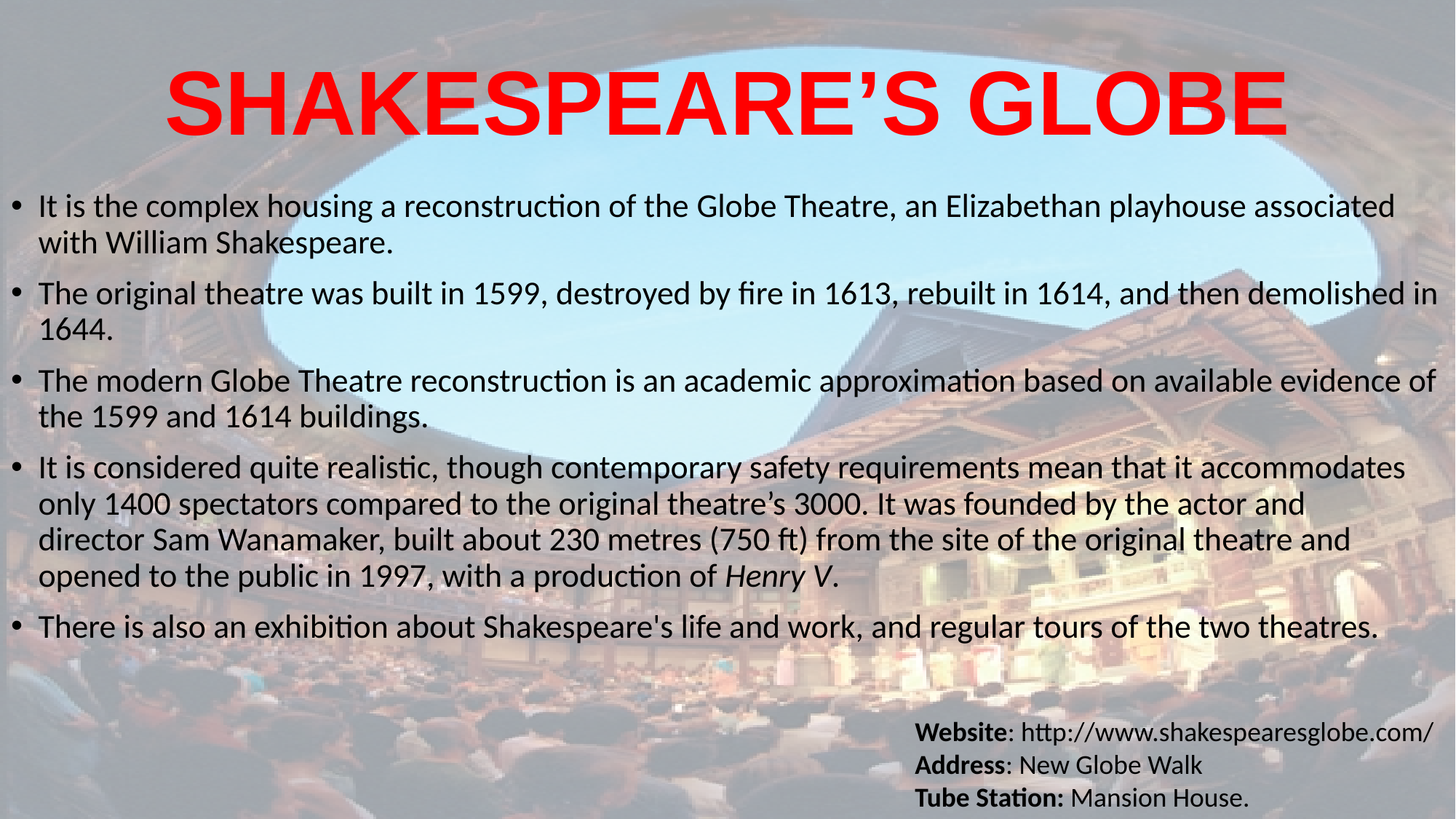

# SHAKESPEARE’S GLOBE
It is the complex housing a reconstruction of the Globe Theatre, an Elizabethan playhouse associated with William Shakespeare.
The original theatre was built in 1599, destroyed by fire in 1613, rebuilt in 1614, and then demolished in 1644.
The modern Globe Theatre reconstruction is an academic approximation based on available evidence of the 1599 and 1614 buildings.
It is considered quite realistic, though contemporary safety requirements mean that it accommodates only 1400 spectators compared to the original theatre’s 3000. It was founded by the actor and director Sam Wanamaker, built about 230 metres (750 ft) from the site of the original theatre and opened to the public in 1997, with a production of Henry V.
There is also an exhibition about Shakespeare's life and work, and regular tours of the two theatres.

Website: http://www.shakespearesglobe.com/ Address: New Globe Walk
Tube Station: Mansion House.